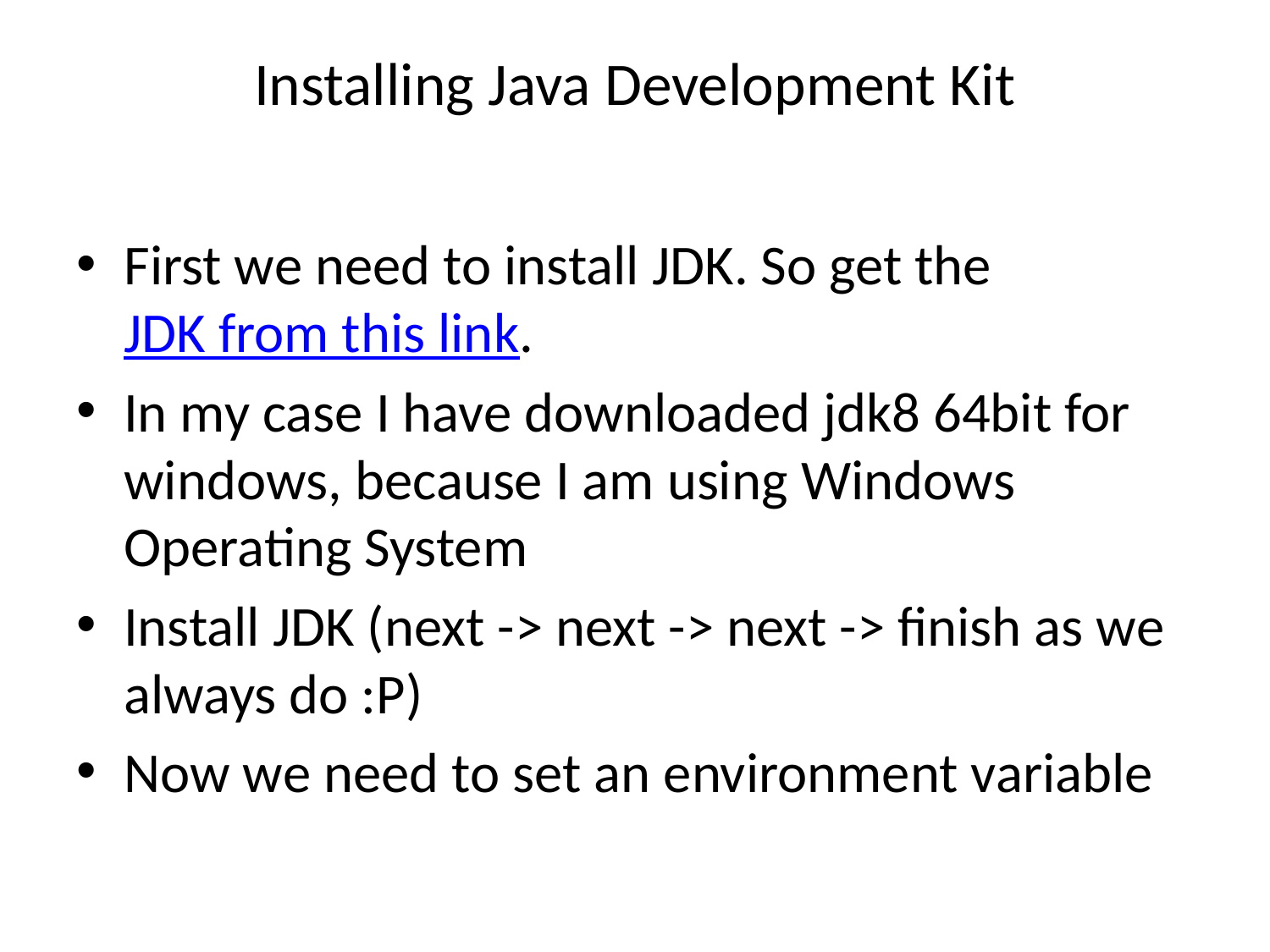

# Installing Java Development Kit
First we need to install JDK. So get the JDK from this link.
In my case I have downloaded jdk8 64bit for windows, because I am using Windows Operating System
Install JDK (next -> next -> next -> finish as we always do :P)
Now we need to set an environment variable